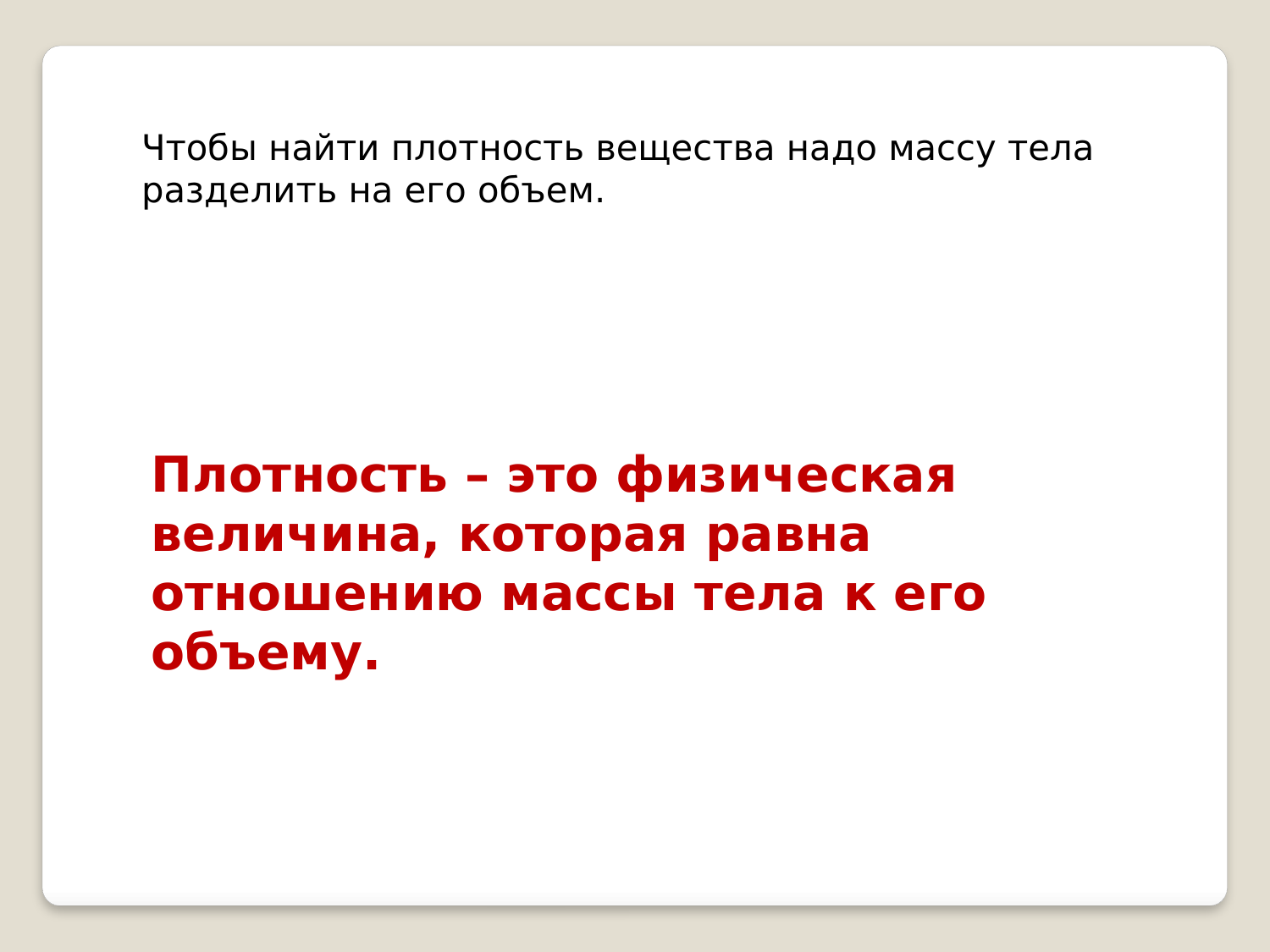

Чтобы найти плотность вещества надо массу тела разделить на его объем.

Плотность – это физическая величина, которая равна отношению массы тела к его объему.